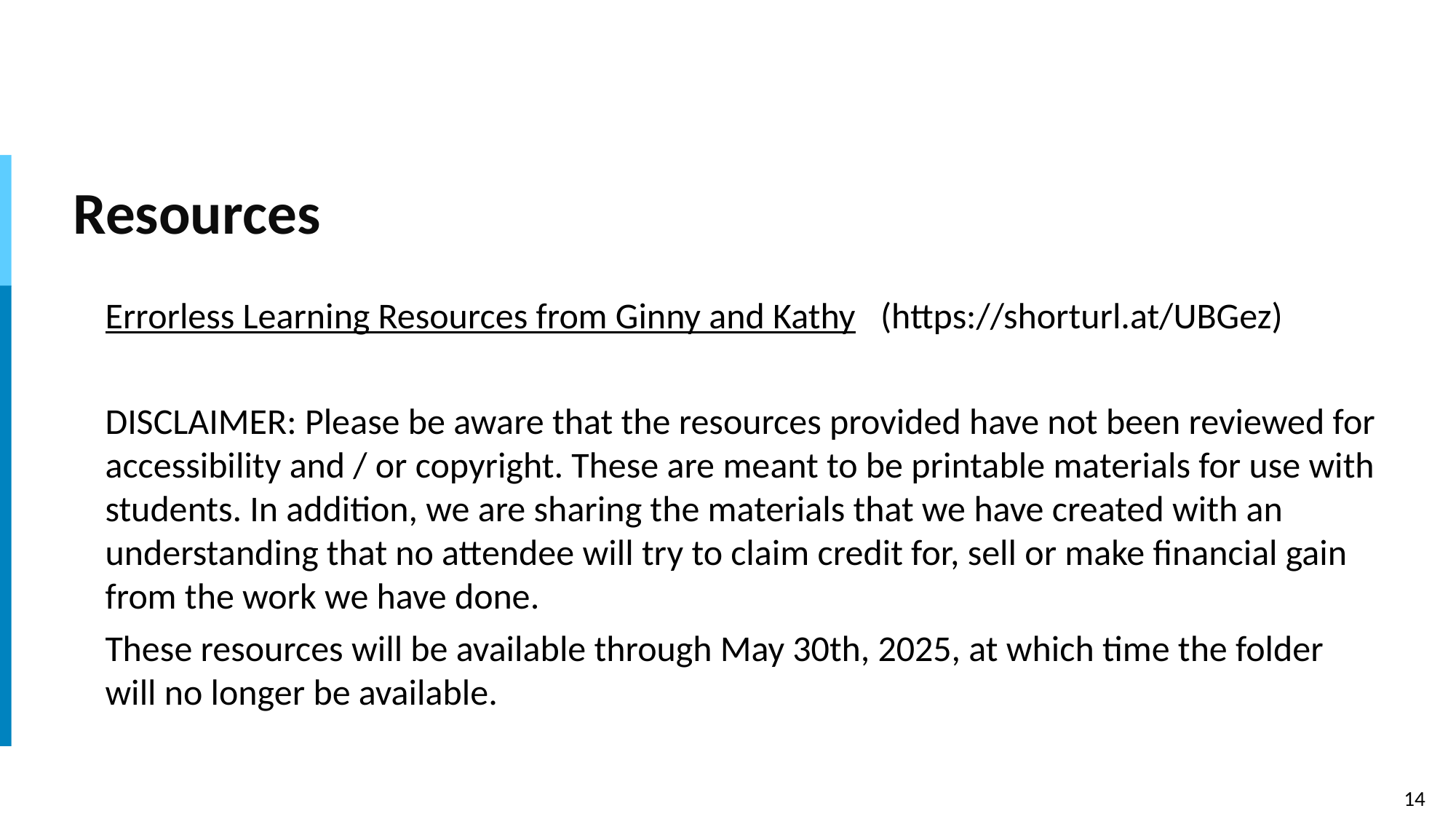

# Resources
Errorless Learning Resources from Ginny and Kathy   (https://shorturl.at/UBGez)

DISCLAIMER: Please be aware that the resources provided have not been reviewed for accessibility and / or copyright. These are meant to be printable materials for use with students. In addition, we are sharing the materials that we have created with an understanding that no attendee will try to claim credit for, sell or make financial gain from the work we have done.
These resources will be available through May 30th, 2025, at which time the folder will no longer be available.